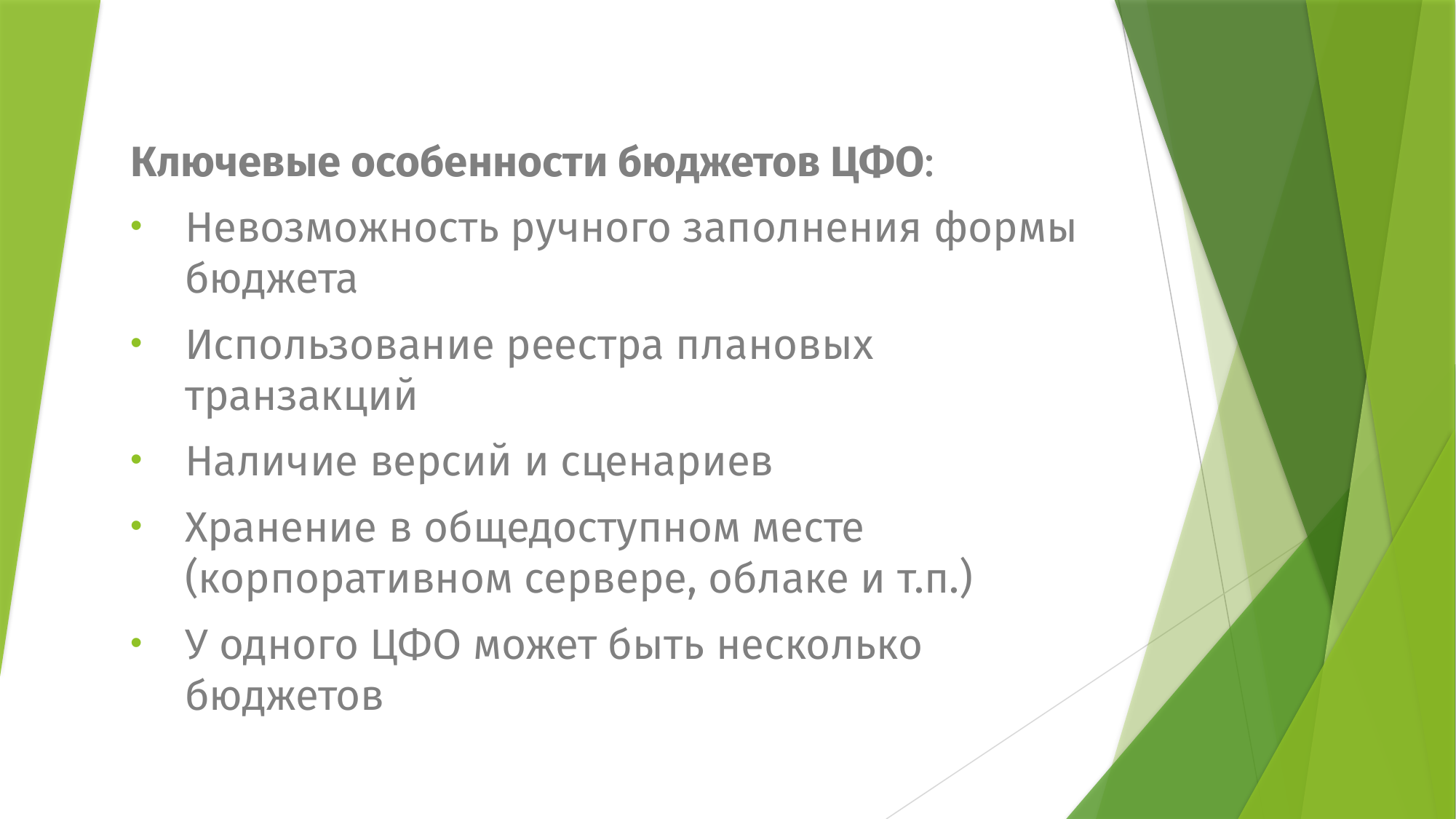

Ключевые особенности бюджетов ЦФО:
Невозможность ручного заполнения формы бюджета
Использование реестра плановых транзакций
Наличие версий и сценариев
Хранение в общедоступном месте (корпоративном сервере, облаке и т.п.)
У одного ЦФО может быть несколько бюджетов